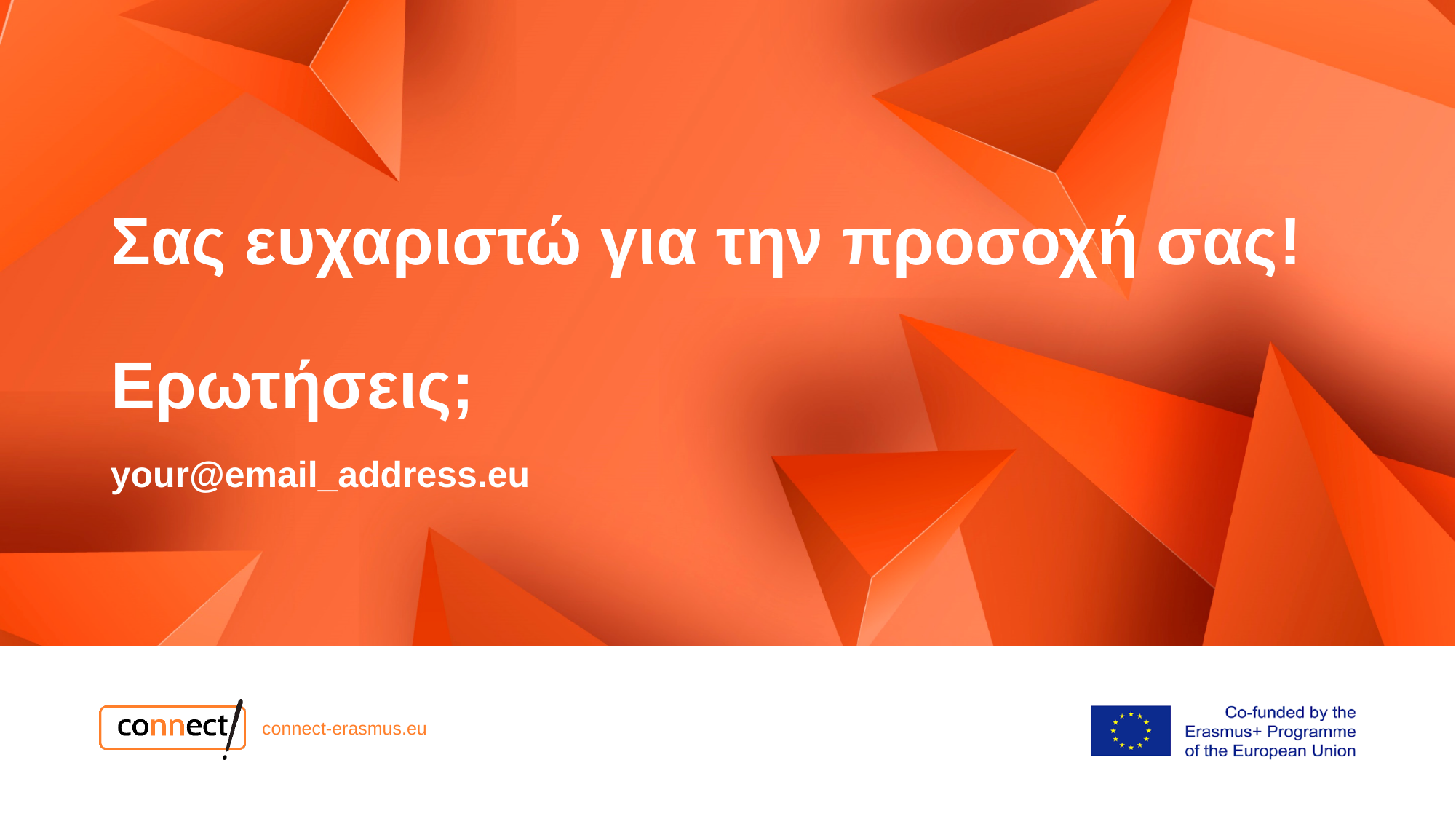

# Σας ευχαριστώ για την προσοχή σας! Ερωτήσεις;
your@email_address.eu
connect-erasmus.eu